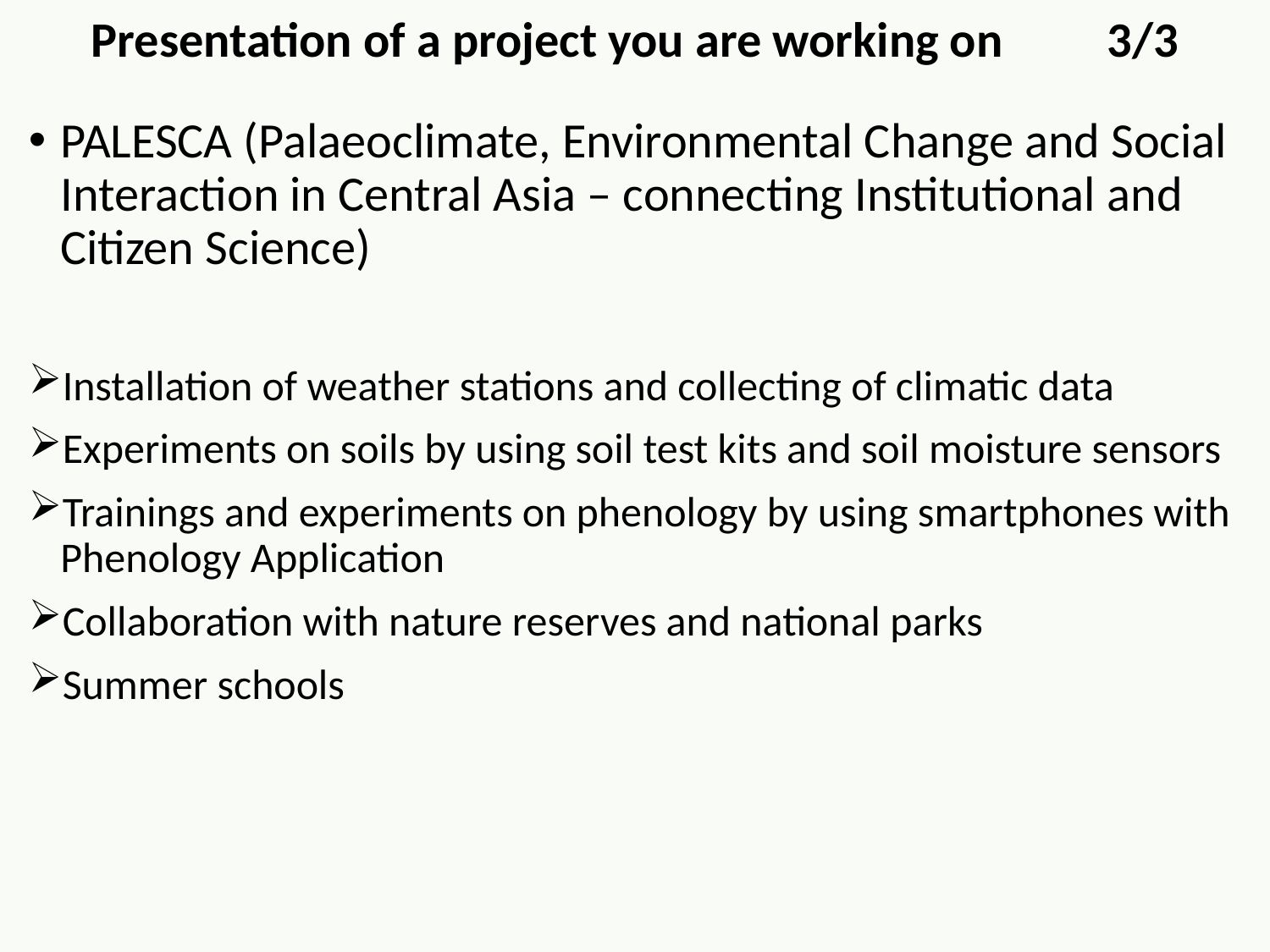

Presentation of a project you are working on	3/3
PALESCA (Palaeoclimate, Environmental Change and Social Interaction in Central Asia – connecting Institutional and Citizen Science)

Installation of weather stations and collecting of climatic data
Experiments on soils by using soil test kits and soil moisture sensors
Trainings and experiments on phenology by using smartphones with Phenology Application
Collaboration with nature reserves and national parks
Summer schools